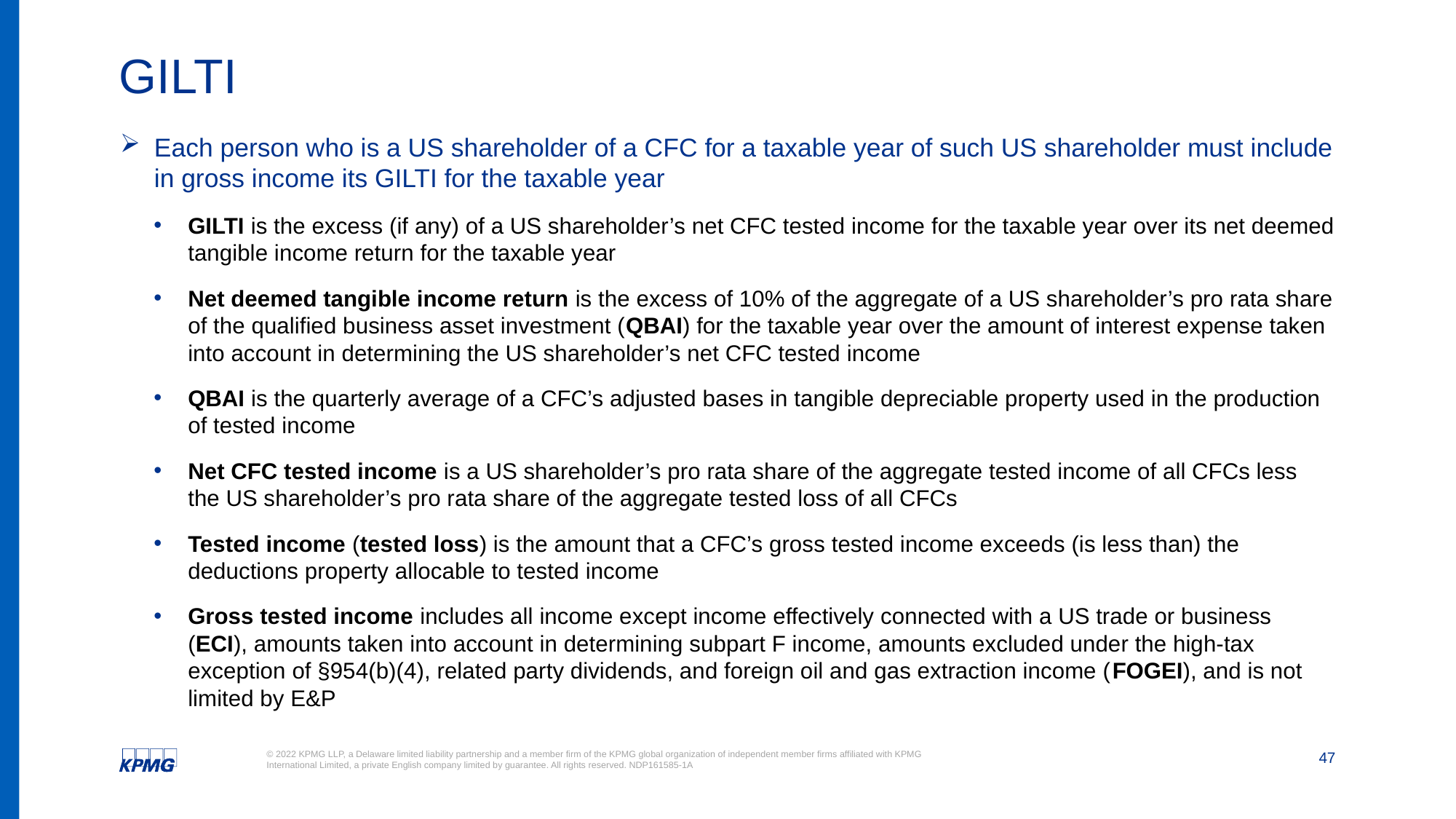

# GILTI
Each person who is a US shareholder of a CFC for a taxable year of such US shareholder must include in gross income its GILTI for the taxable year
GILTI is the excess (if any) of a US shareholder’s net CFC tested income for the taxable year over its net deemed tangible income return for the taxable year
Net deemed tangible income return is the excess of 10% of the aggregate of a US shareholder’s pro rata share of the qualified business asset investment (QBAI) for the taxable year over the amount of interest expense taken into account in determining the US shareholder’s net CFC tested income
QBAI is the quarterly average of a CFC’s adjusted bases in tangible depreciable property used in the production of tested income
Net CFC tested income is a US shareholder’s pro rata share of the aggregate tested income of all CFCs less the US shareholder’s pro rata share of the aggregate tested loss of all CFCs
Tested income (tested loss) is the amount that a CFC’s gross tested income exceeds (is less than) the deductions property allocable to tested income
Gross tested income includes all income except income effectively connected with a US trade or business (ECI), amounts taken into account in determining subpart F income, amounts excluded under the high-tax exception of §954(b)(4), related party dividends, and foreign oil and gas extraction income (FOGEI), and is not limited by E&P